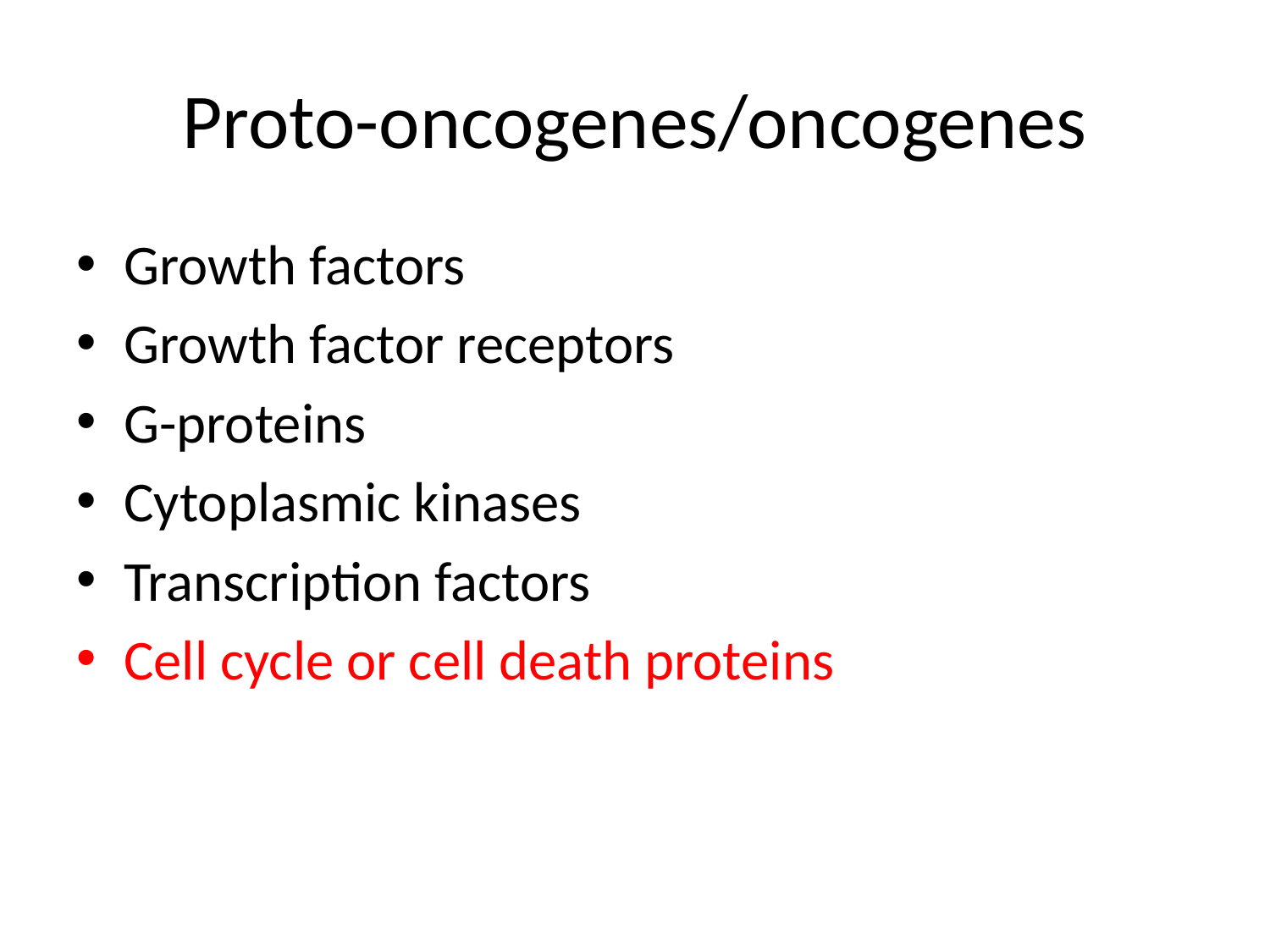

Proto-oncogenes/oncogenes
Growth factors
Growth factor receptors
G-proteins
Cytoplasmic kinases
Transcription factors
Cell cycle or cell death proteins